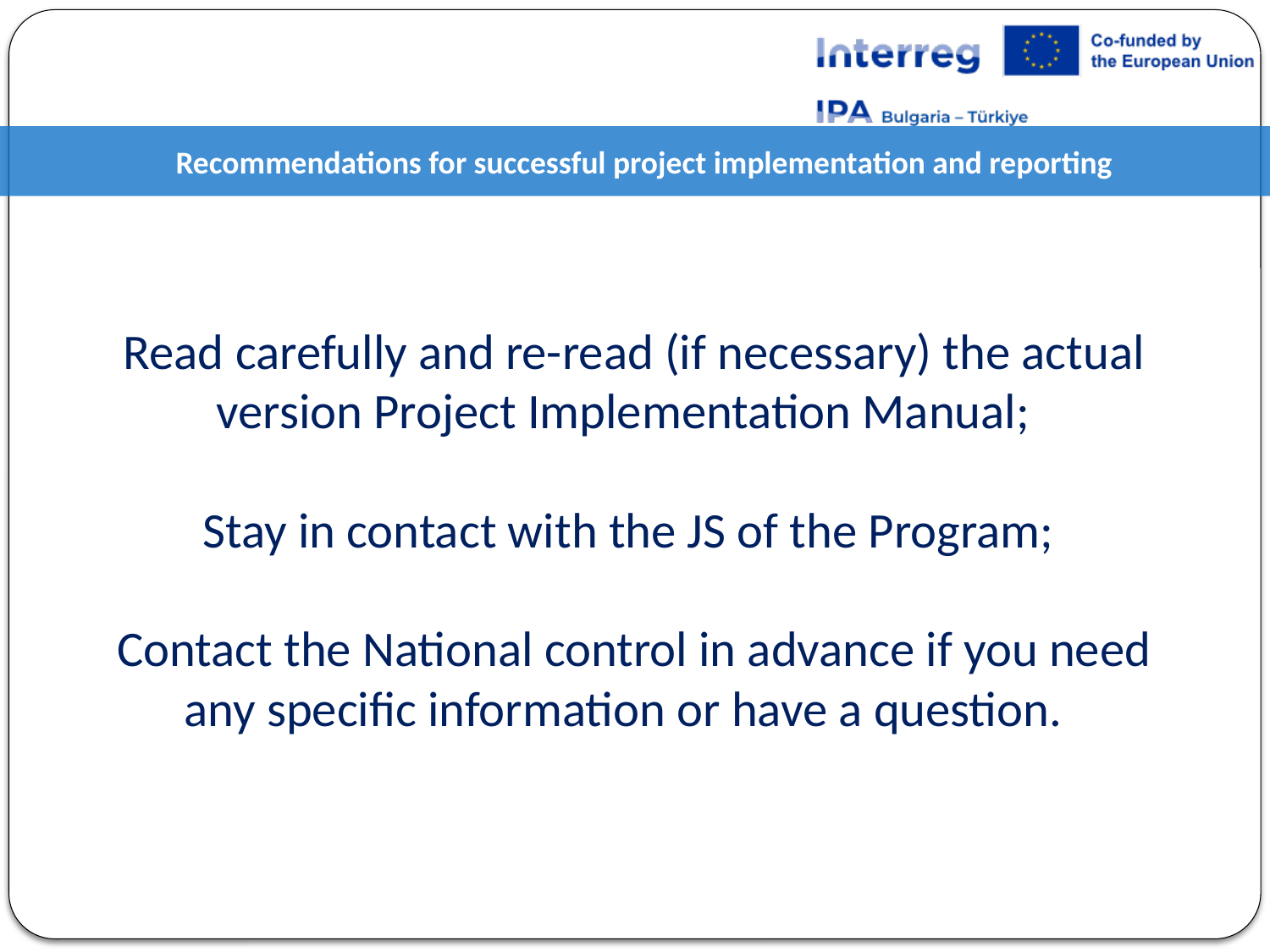

Recommendations for successful project implementation and reporting
# Read carefully and re-read (if necessary) the actual version Project Implementation Manual; Stay in contact with the JS of the Program; Contact the National control in advance if you need any specific information or have a question.